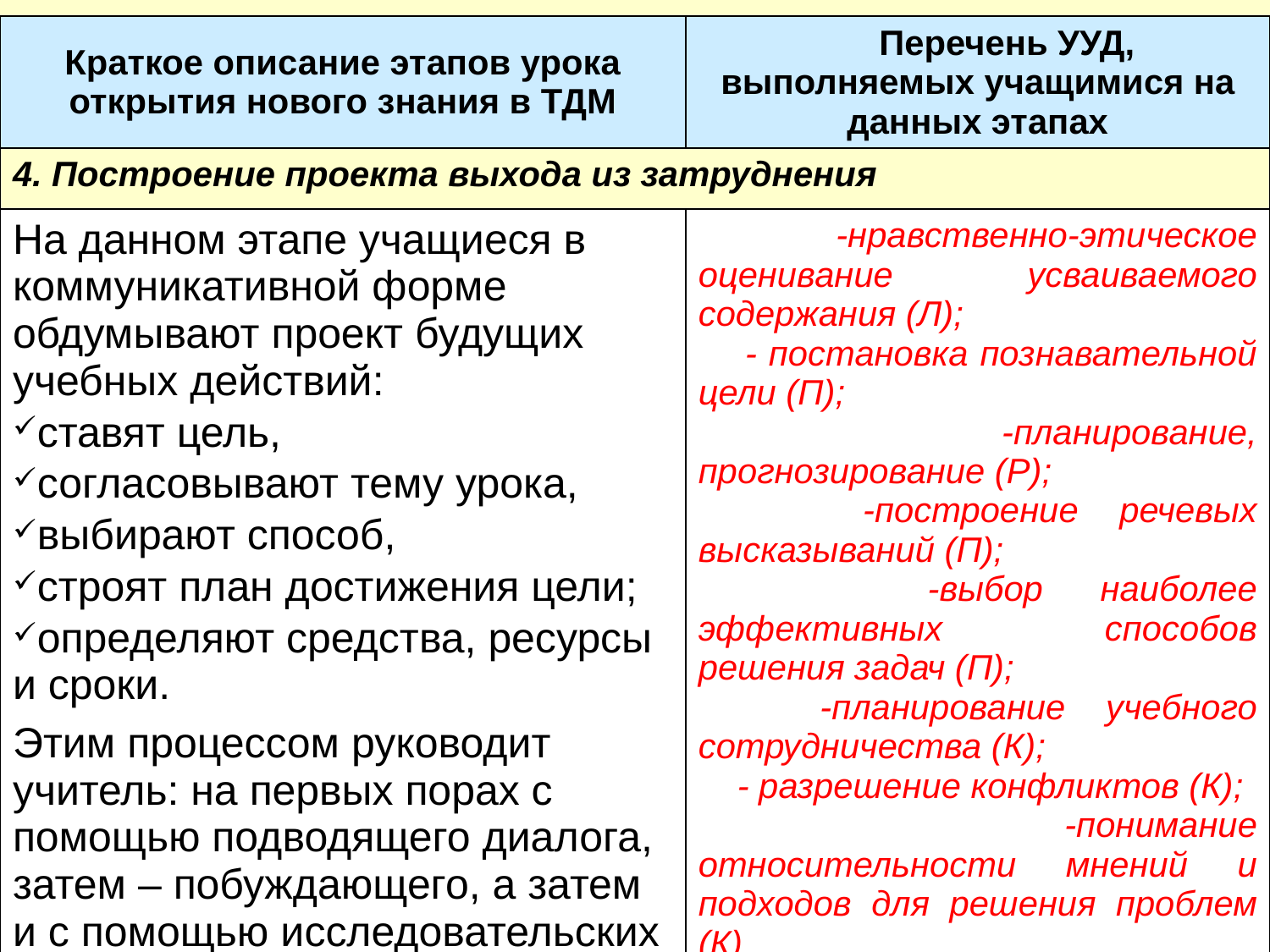

| Краткое описание этапов урока открытия нового знания в ТДМ | Перечень УУД, выполняемых учащимися на данных этапах |
| --- | --- |
| 4. Построение проекта выхода из затруднения |  |
| На данном этапе учащиеся в коммуникативной форме обдумывают проект будущих учебных действий: ставят цель, согласовывают тему урока, выбирают способ, строят план достижения цели; определяют средства, ресурсы и сроки. Этим процессом руководит учитель: на первых порах с помощью подводящего диалога, затем – побуждающего, а затем и с помощью исследовательских методов. | -нравственно-этическое оценивание усваиваемого содержания (Л); - постановка познавательной цели (П); -планирование, прогнозирование (Р); -построение речевых высказываний (П); -выбор наиболее эффективных способов решения задач (П); -планирование учебного сотрудничества (К); - разрешение конфликтов (К); -понимание относительности мнений и подходов для решения проблем (К) |